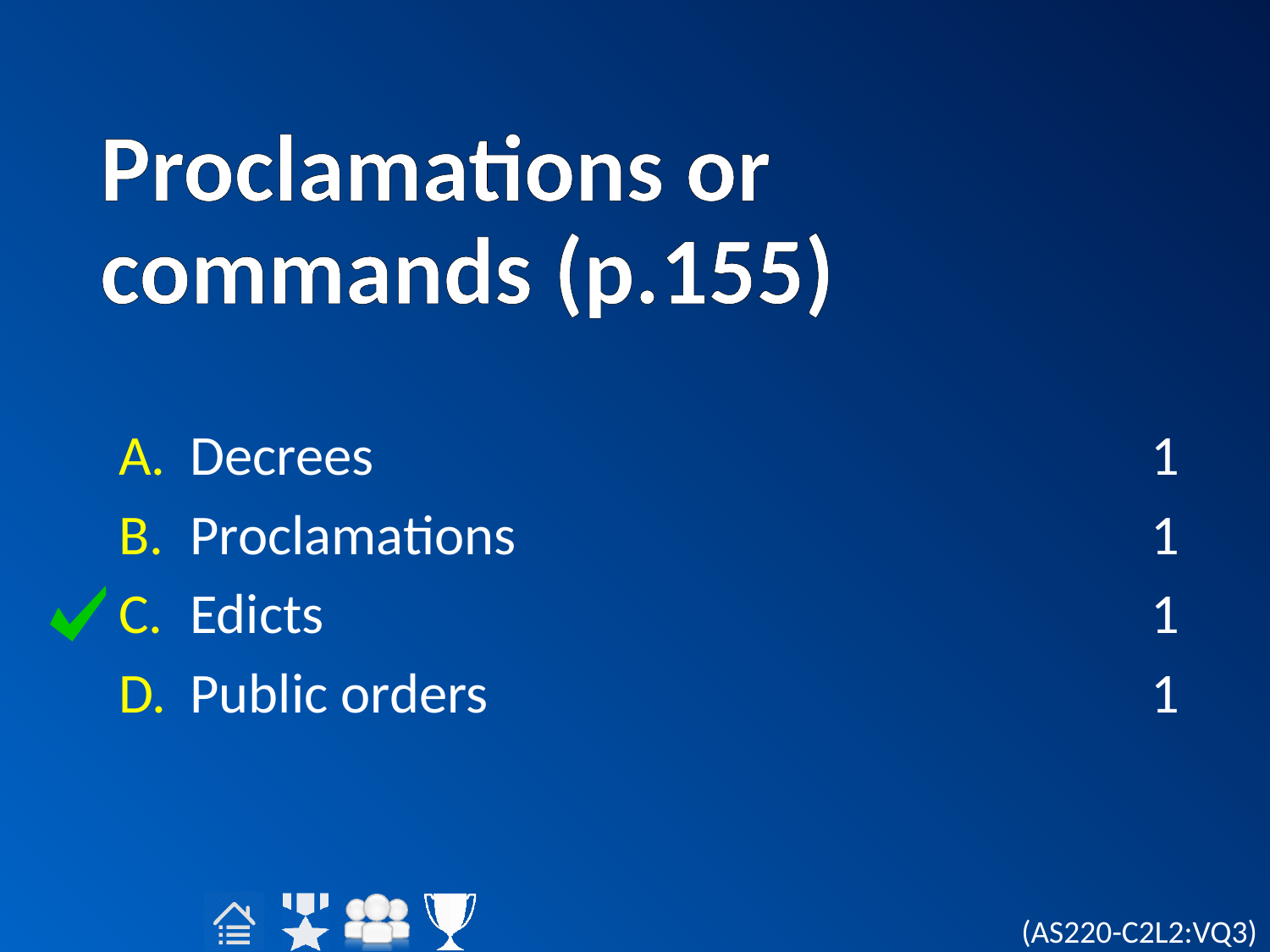

# Proclamations or commands (p.155)
Decrees
Proclamations
Edicts
Public orders
1
1
1
1

(AS220-C2L2:VQ3)